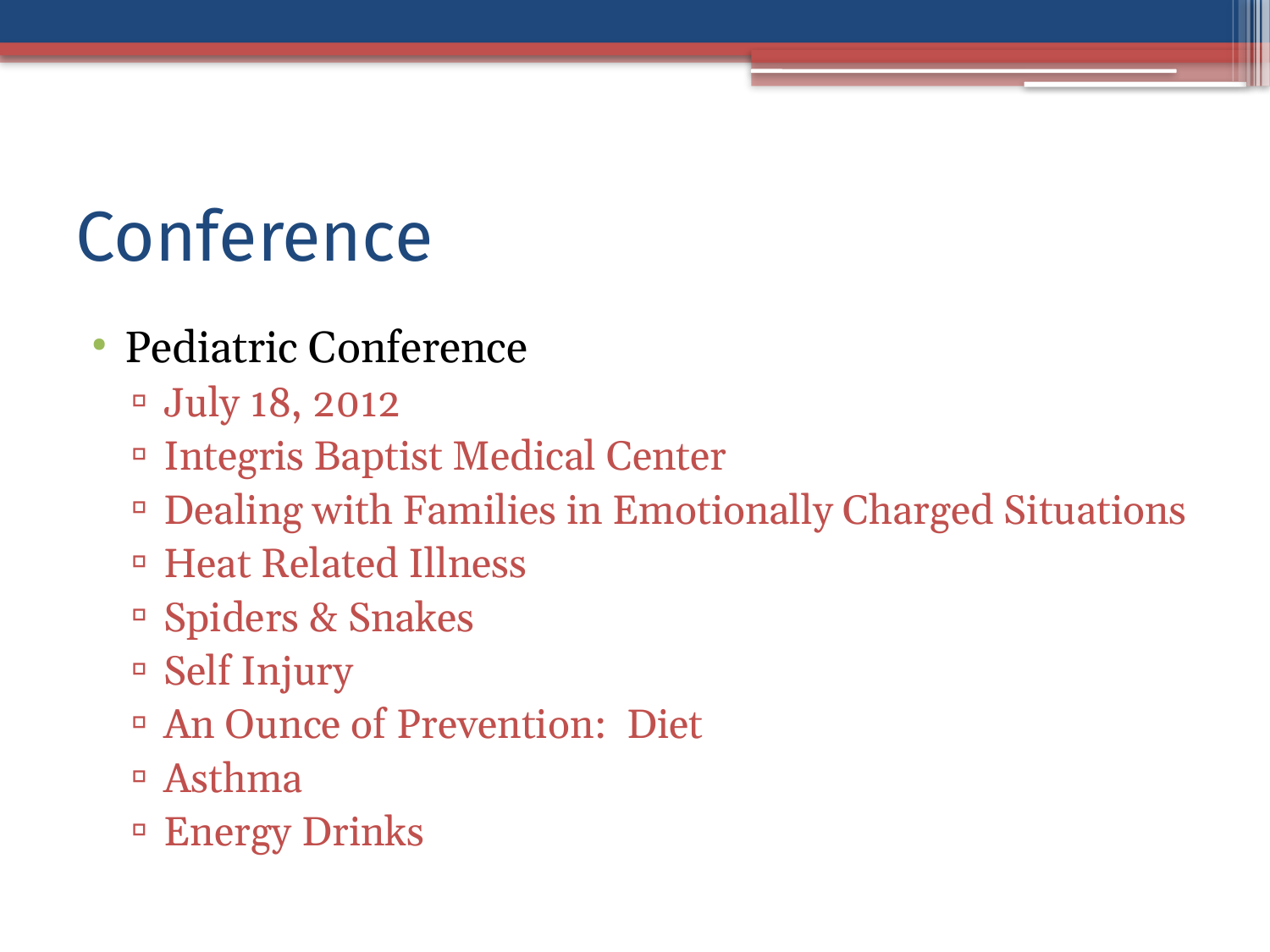

# Conference
Pediatric Conference
July 18, 2012
Integris Baptist Medical Center
Dealing with Families in Emotionally Charged Situations
Heat Related Illness
Spiders & Snakes
Self Injury
An Ounce of Prevention:  Diet
Asthma
Energy Drinks